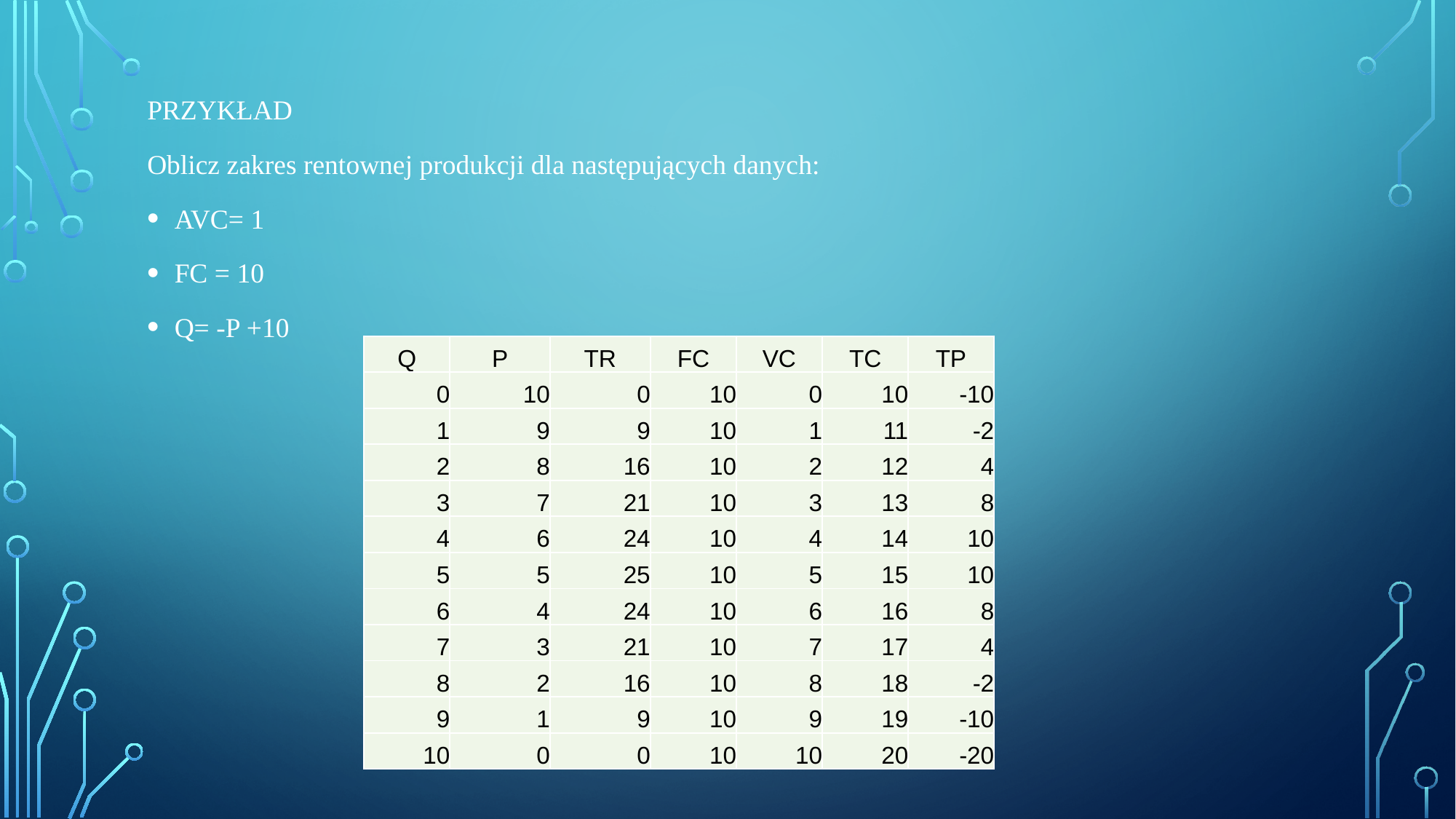

PRZYKŁAD
Oblicz zakres rentownej produkcji dla następujących danych:
AVC= 1
FC = 10
Q= -P +10

| Q | P | TR | FC | VC | TC | TP |
| --- | --- | --- | --- | --- | --- | --- |
| 0 | 10 | 0 | 10 | 0 | 10 | -10 |
| 1 | 9 | 9 | 10 | 1 | 11 | -2 |
| 2 | 8 | 16 | 10 | 2 | 12 | 4 |
| 3 | 7 | 21 | 10 | 3 | 13 | 8 |
| 4 | 6 | 24 | 10 | 4 | 14 | 10 |
| 5 | 5 | 25 | 10 | 5 | 15 | 10 |
| 6 | 4 | 24 | 10 | 6 | 16 | 8 |
| 7 | 3 | 21 | 10 | 7 | 17 | 4 |
| 8 | 2 | 16 | 10 | 8 | 18 | -2 |
| 9 | 1 | 9 | 10 | 9 | 19 | -10 |
| 10 | 0 | 0 | 10 | 10 | 20 | -20 |